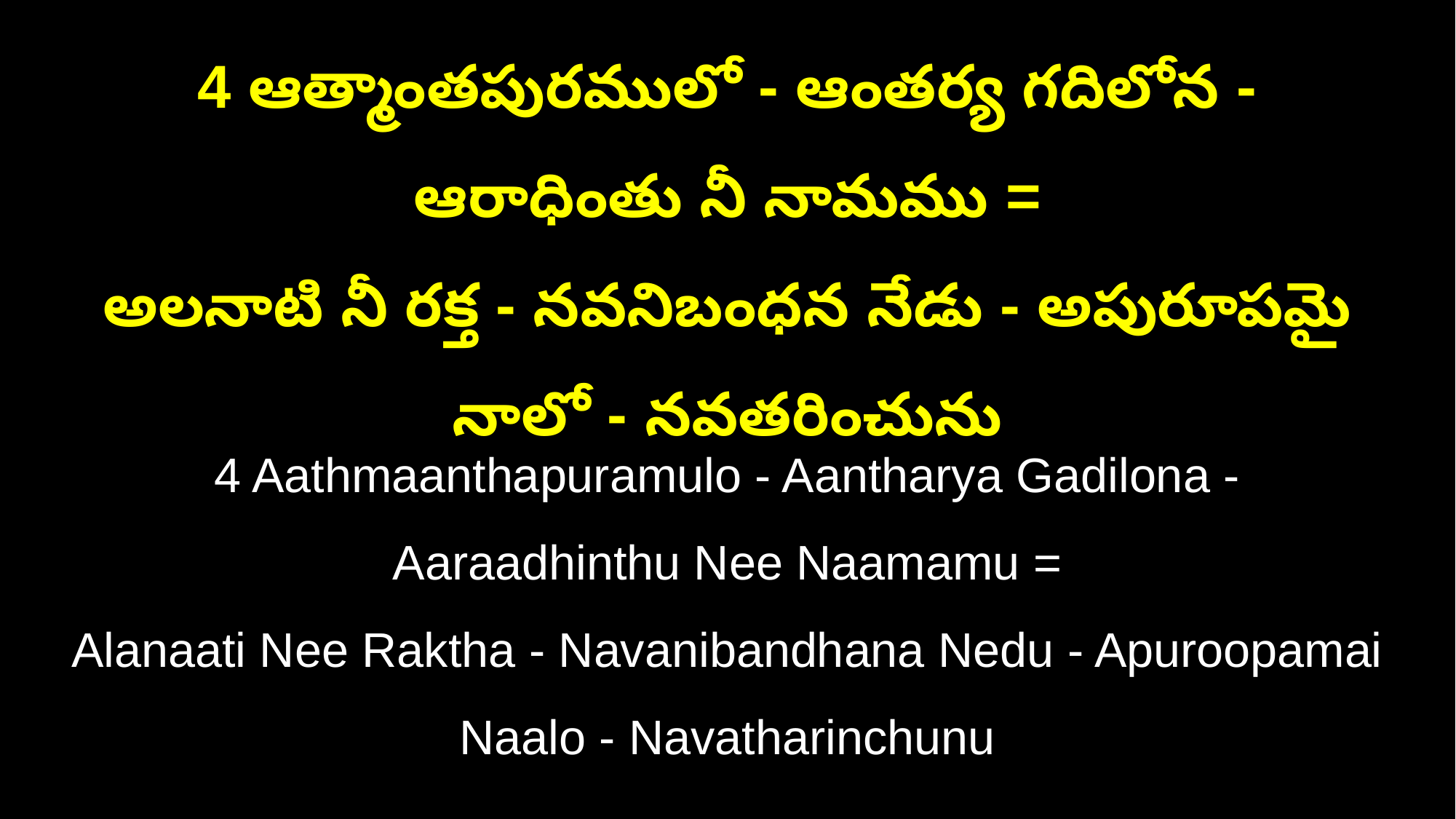

4 ఆత్మాంతపురములో - ఆంతర్య గదిలోన - ఆరాధింతు నీ నామము =
అలనాటి నీ రక్త - నవనిబంధన నేడు - అపురూపమై నాలో - నవతరించును
4 Aathmaanthapuramulo - Aantharya Gadilona - Aaraadhinthu Nee Naamamu =
Alanaati Nee Raktha - Navanibandhana Nedu - Apuroopamai Naalo - Navatharinchunu